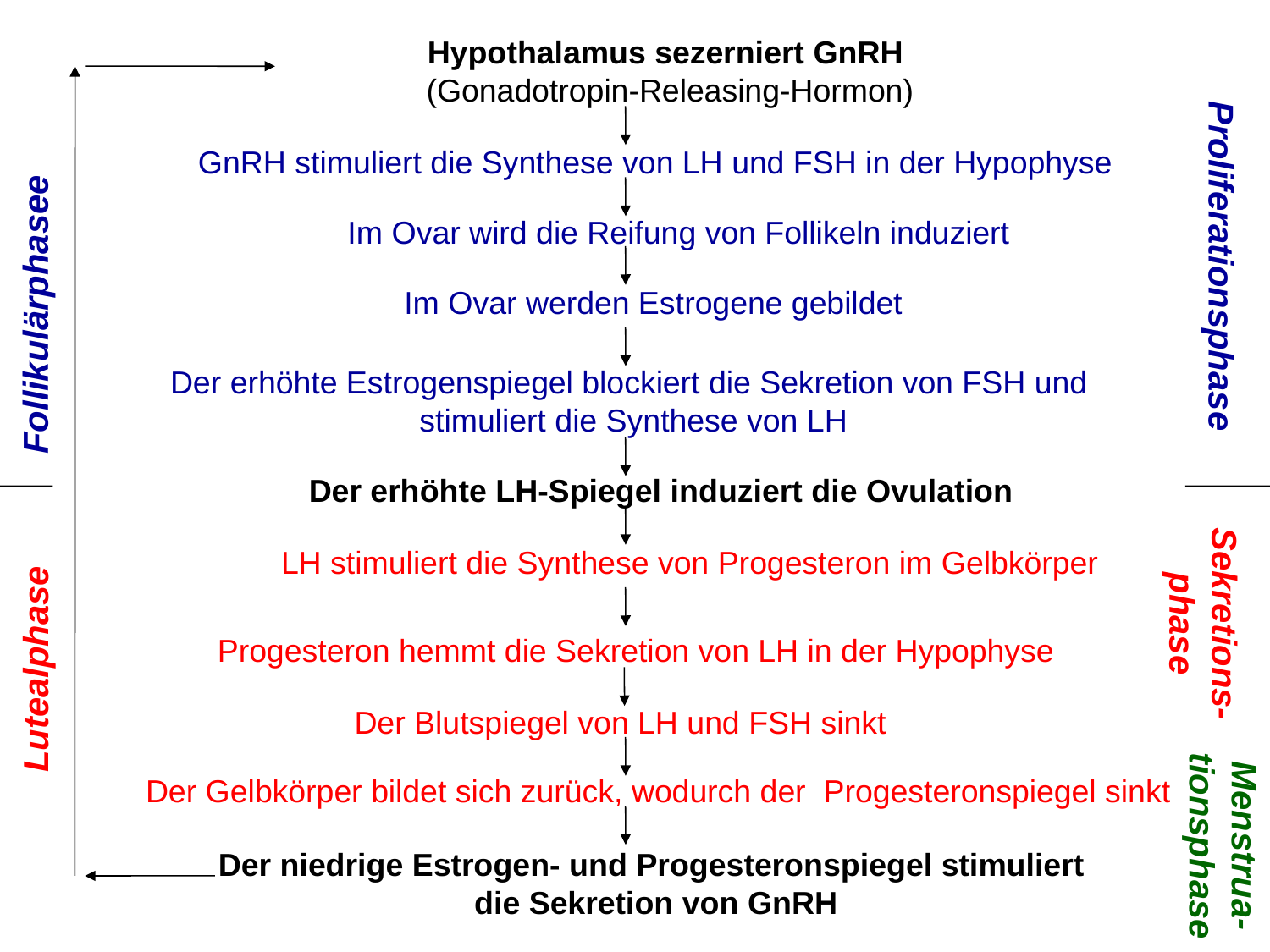

Hypothalamus sezerniert GnRH
(Gonadotropin-Releasing-Hormon)

GnRH stimuliert die Synthese von LH und FSH in der Hypophyse

Im Ovar wird die Reifung von Follikeln induziert
Proliferationsphase

Im Ovar werden Estrogene gebildet
Follikulärphasee

Der erhöhte Estrogenspiegel blockiert die Sekretion von FSH und
 stimuliert die Synthese von LH

Der erhöhte LH-Spiegel induziert die Ovulation

LH stimuliert die Synthese von Progesteron im Gelbkörper
Sekretions-
phase

Progesteron hemmt die Sekretion von LH in der Hypophyse
Lutealphase

Der Blutspiegel von LH und FSH sinkt

Der Gelbkörper bildet sich zurück, wodurch der  Progesteronspiegel sinkt
Menstrua-
tionsphase

Der niedrige Estrogen- und Progesteronspiegel stimuliert
die Sekretion von GnRH